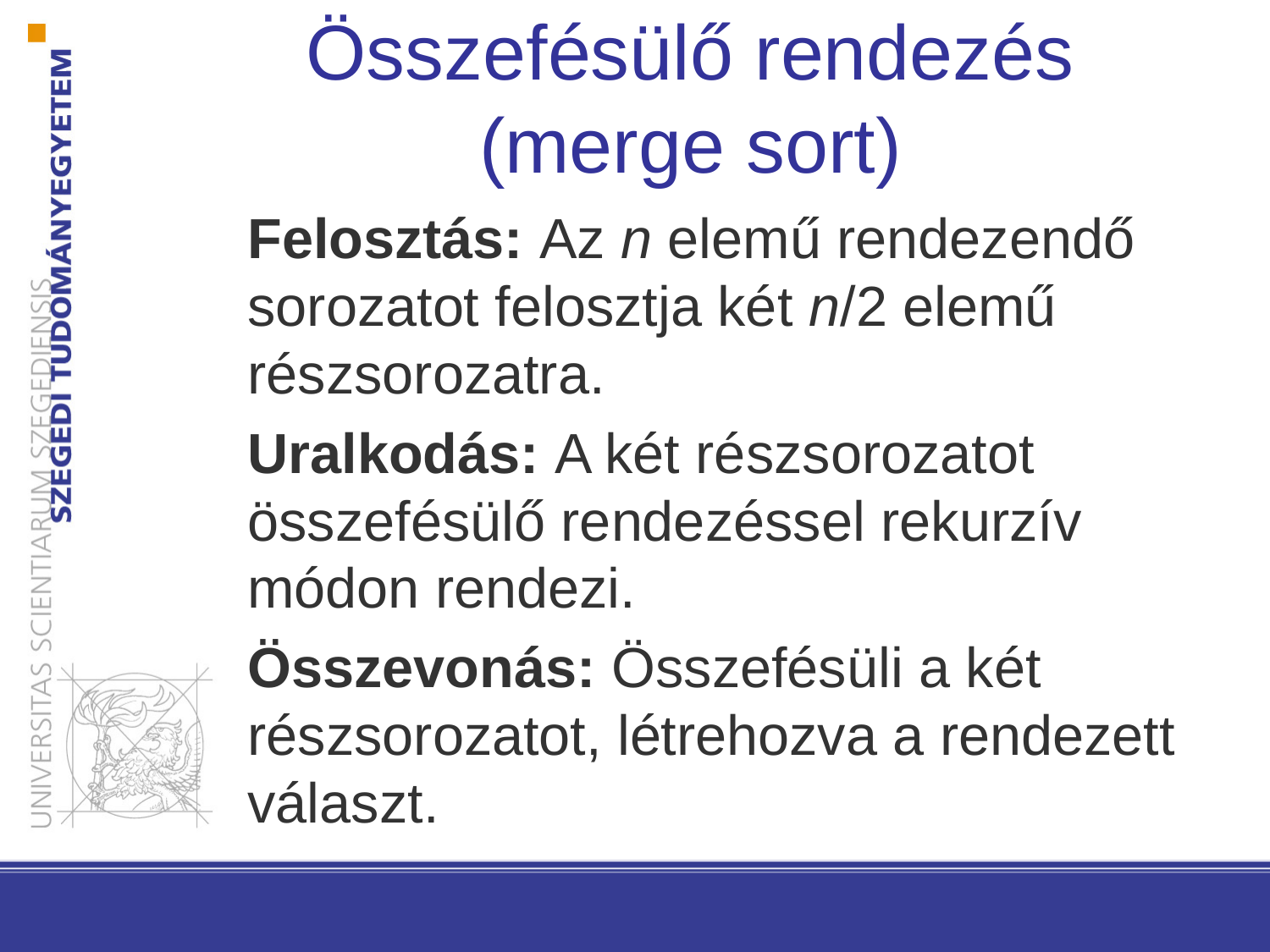

# Összefésülő rendezés (merge sort)
Felosztás: Az n elemű rendezendő sorozatot felosztja két n/2 elemű részsorozatra.
Uralkodás: A két részsorozatot összefésülő rendezéssel rekurzív módon rendezi.
Összevonás: Összefésüli a két részsorozatot, létrehozva a rendezett választ.